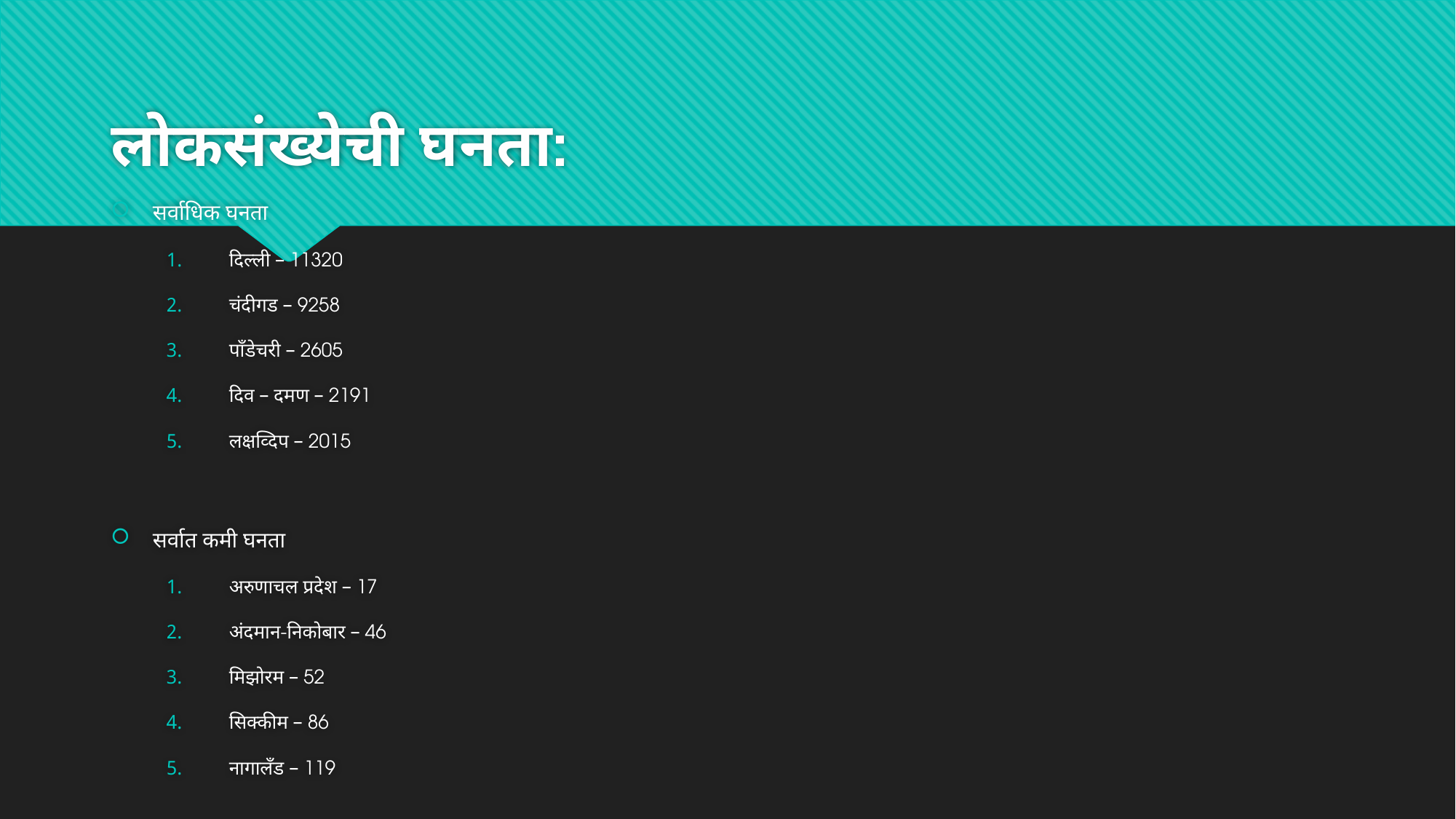

# लोकसंख्येची घनता:
सर्वाधिक घनता
दिल्ली – 11320
चंदीगड – 9258
पाँडेचरी – 2605
दिव – दमण – 2191
लक्षव्दिप – 2015

सर्वात कमी घनता
अरुणाचल प्रदेश – 17
अंदमान-निकोबार – 46
मिझोरम – 52
सिक्कीम – 86
नागालँड – 119